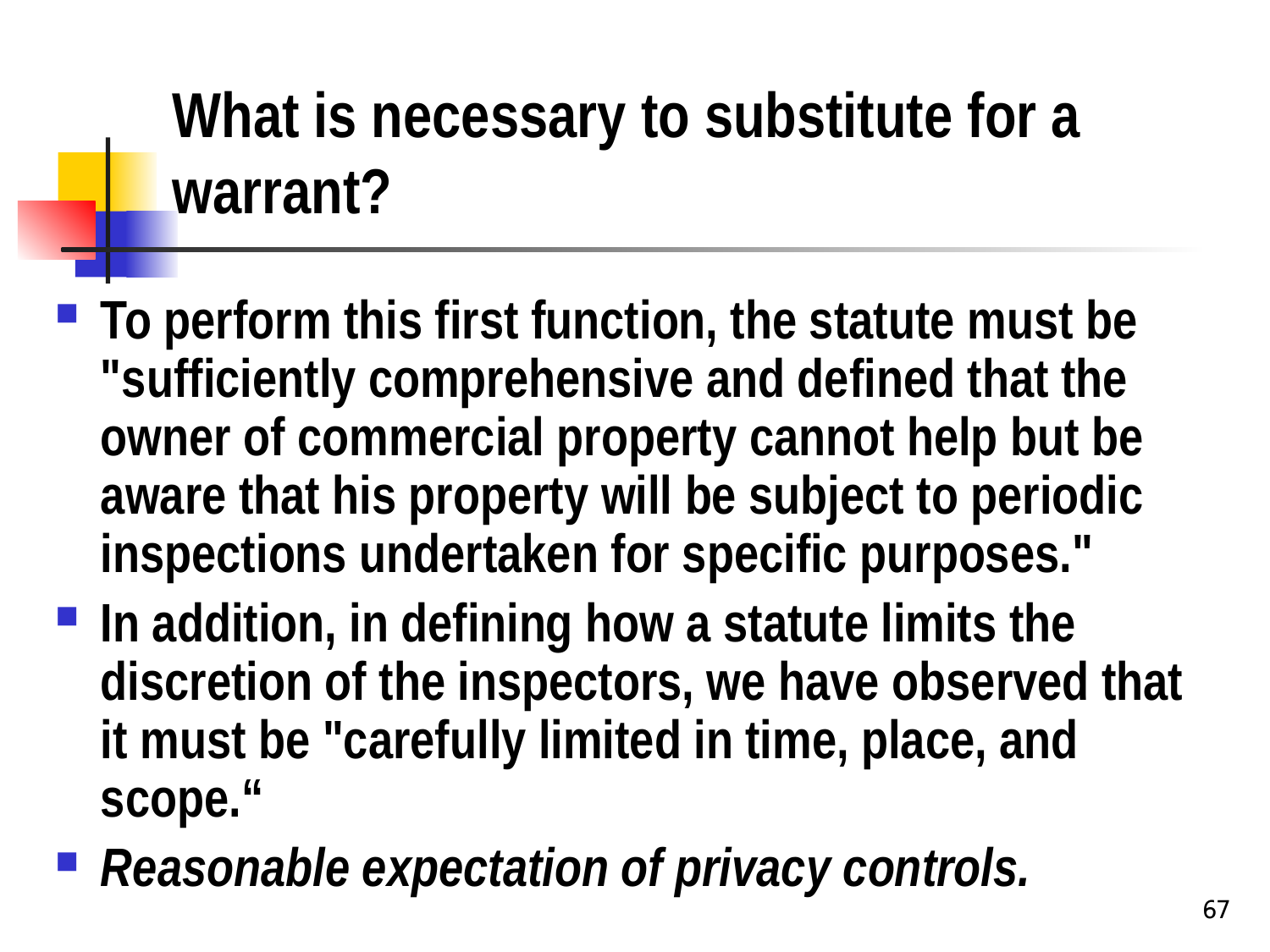

# What is necessary to substitute for a warrant?
To perform this first function, the statute must be "sufficiently comprehensive and defined that the owner of commercial property cannot help but be aware that his property will be subject to periodic inspections undertaken for specific purposes."
In addition, in defining how a statute limits the discretion of the inspectors, we have observed that it must be "carefully limited in time, place, and scope.“
Reasonable expectation of privacy controls.
67